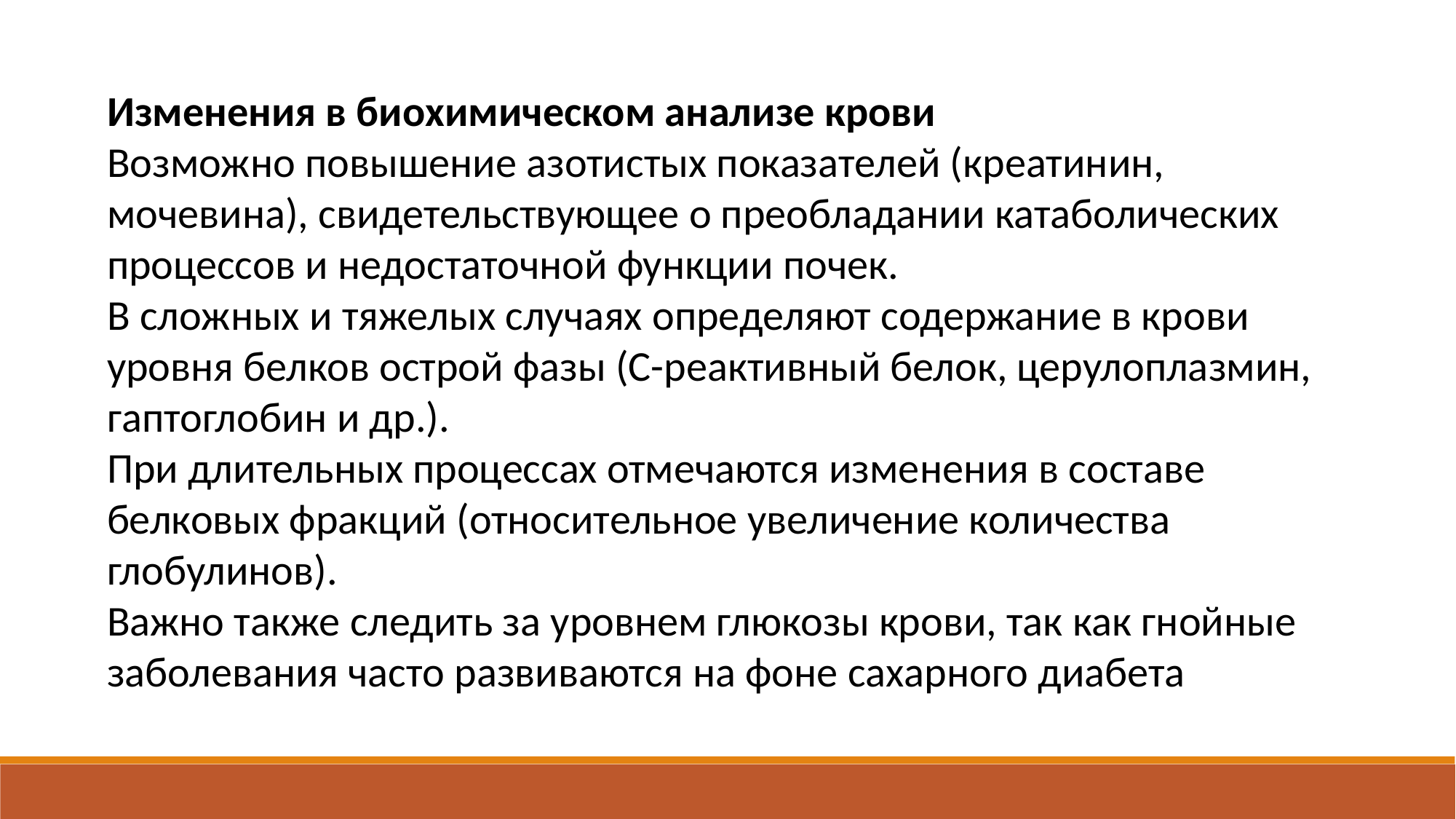

Изменения в биохимическом анализе крови
Возможно повышение азотистых показателей (креатинин, мочевина), свидетельствующее о преобладании катаболических процессов и недостаточной функции почек.
В сложных и тяжелых случаях определяют содержание в крови уровня белков острой фазы (С-реактивный белок, церулоплазмин, гаптоглобин и др.).
При длительных процессах отмечаются изменения в составе белковых фракций (относительное увеличение количества глобулинов).
Важно также следить за уровнем глюкозы крови, так как гнойные заболевания часто развиваются на фоне сахарного диабета